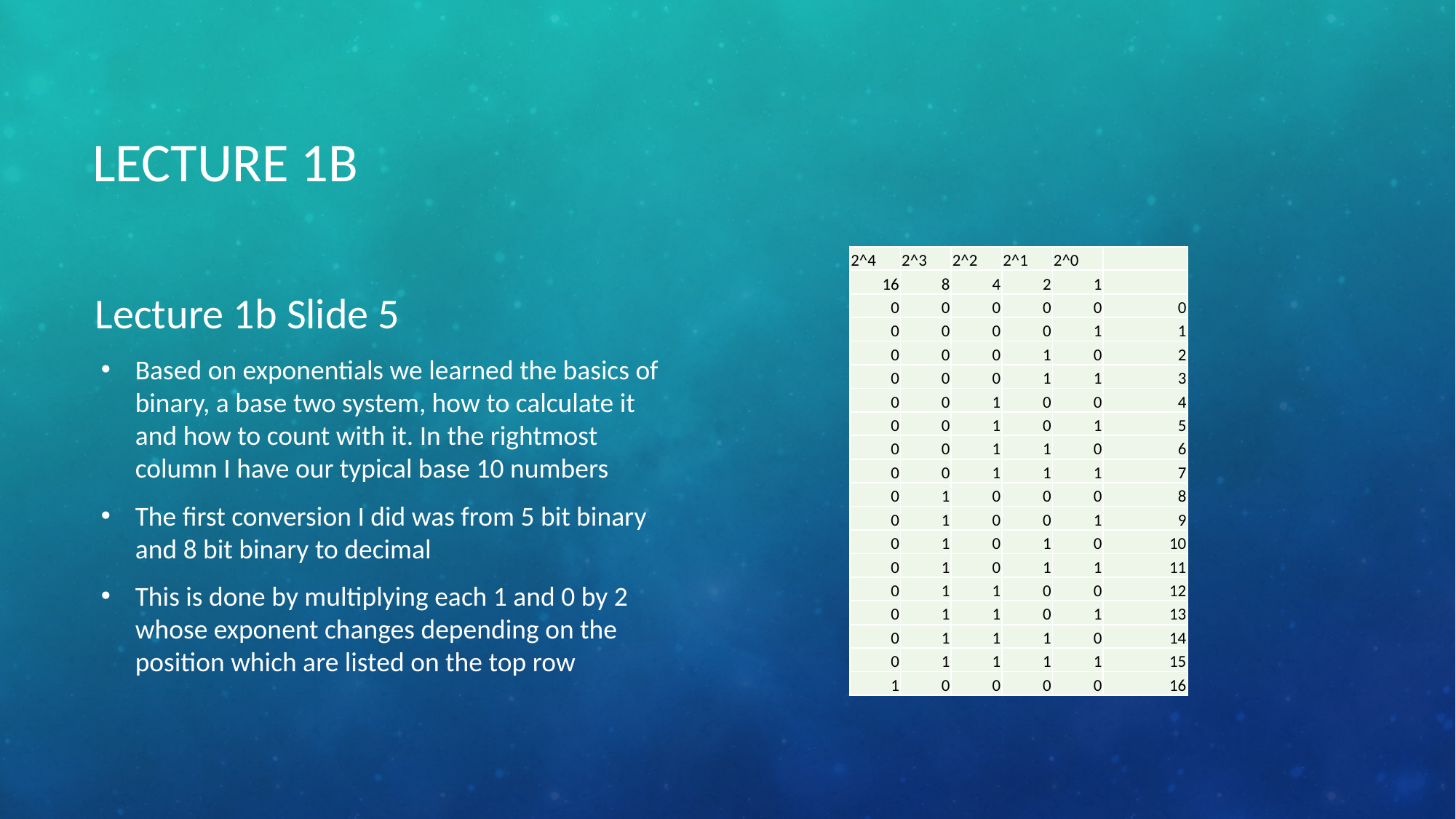

# Lecture 1b
| 2^4 | 2^3 | 2^2 | 2^1 | 2^0 |  |
| --- | --- | --- | --- | --- | --- |
| 16 | 8 | 4 | 2 | 1 |  |
| 0 | 0 | 0 | 0 | 0 | 0 |
| 0 | 0 | 0 | 0 | 1 | 1 |
| 0 | 0 | 0 | 1 | 0 | 2 |
| 0 | 0 | 0 | 1 | 1 | 3 |
| 0 | 0 | 1 | 0 | 0 | 4 |
| 0 | 0 | 1 | 0 | 1 | 5 |
| 0 | 0 | 1 | 1 | 0 | 6 |
| 0 | 0 | 1 | 1 | 1 | 7 |
| 0 | 1 | 0 | 0 | 0 | 8 |
| 0 | 1 | 0 | 0 | 1 | 9 |
| 0 | 1 | 0 | 1 | 0 | 10 |
| 0 | 1 | 0 | 1 | 1 | 11 |
| 0 | 1 | 1 | 0 | 0 | 12 |
| 0 | 1 | 1 | 0 | 1 | 13 |
| 0 | 1 | 1 | 1 | 0 | 14 |
| 0 | 1 | 1 | 1 | 1 | 15 |
| 1 | 0 | 0 | 0 | 0 | 16 |
Lecture 1b Slide 5
Based on exponentials we learned the basics of binary, a base two system, how to calculate it and how to count with it. In the rightmost column I have our typical base 10 numbers
The first conversion I did was from 5 bit binary and 8 bit binary to decimal
This is done by multiplying each 1 and 0 by 2 whose exponent changes depending on the position which are listed on the top row